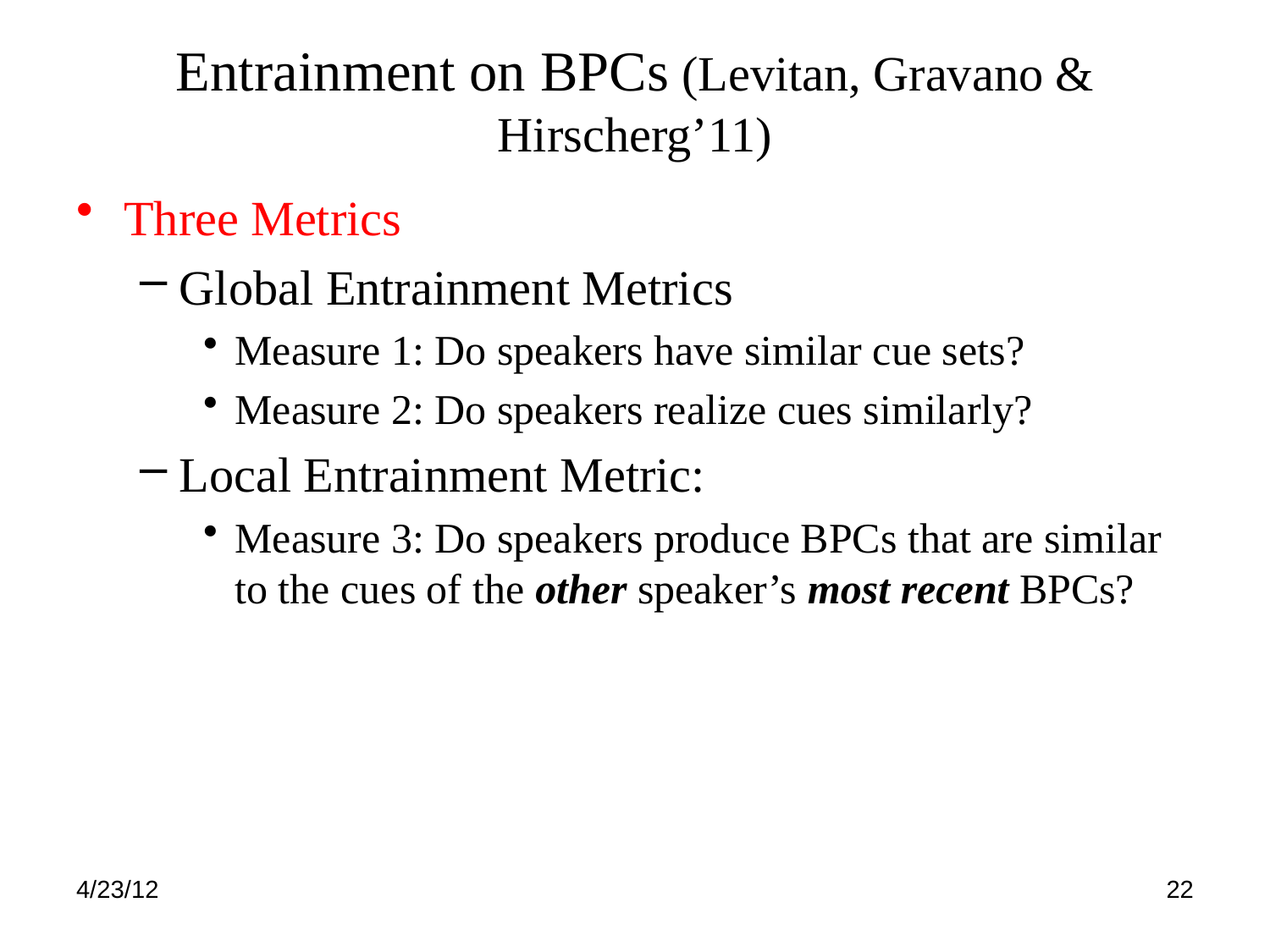

# Entrainment on BPCs (Levitan, Gravano & Hirscherg’11)
Three Metrics
Global Entrainment Metrics
Measure 1: Do speakers have similar cue sets?
Measure 2: Do speakers realize cues similarly?
Local Entrainment Metric:
Measure 3: Do speakers produce BPCs that are similar to the cues of the other speaker’s most recent BPCs?
4/23/12
22